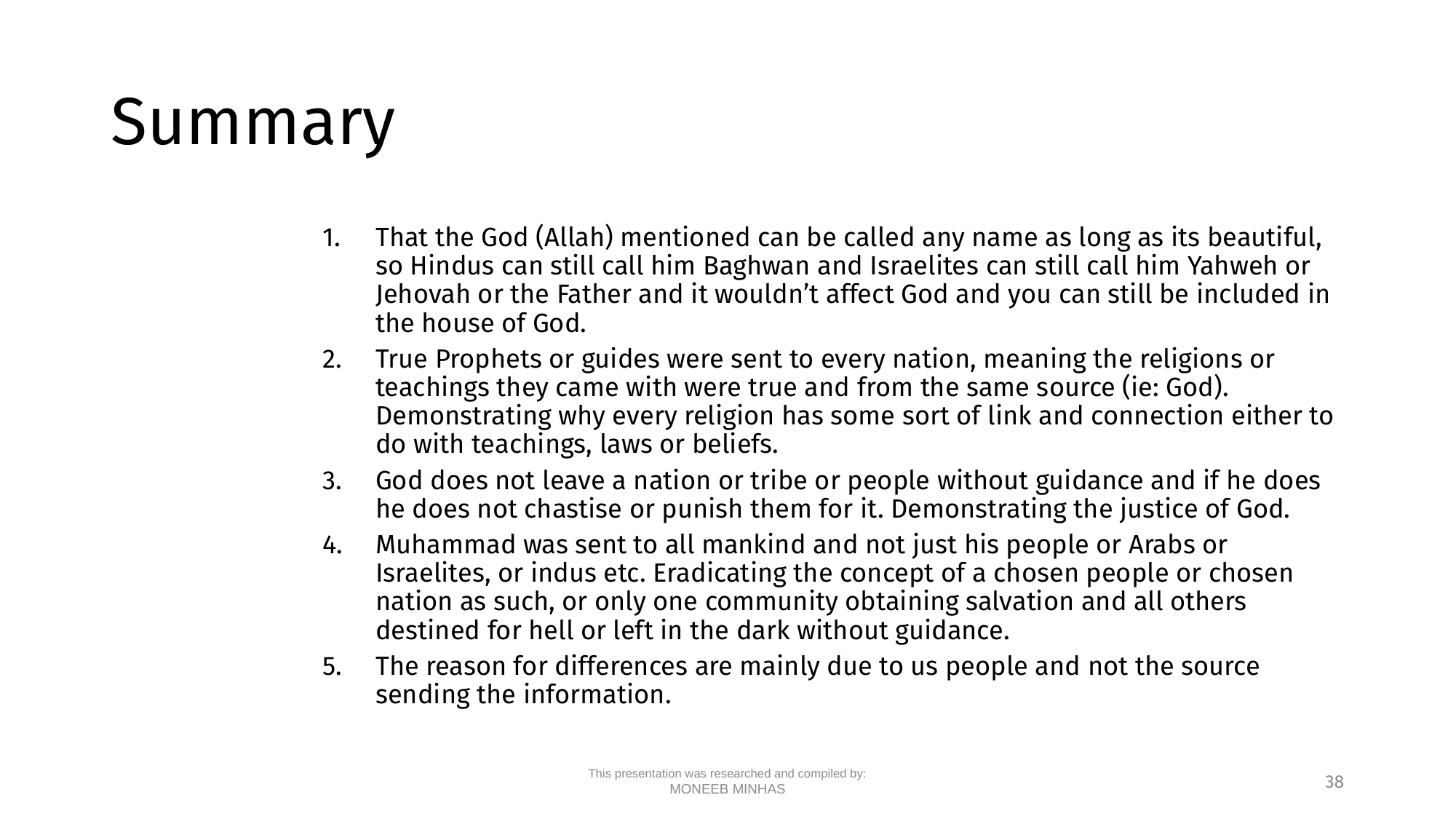

# Summary
That the God (Allah) mentioned can be called any name as long as its beautiful, so Hindus can still call him Baghwan and Israelites can still call him Yahweh or Jehovah or the Father and it wouldn’t affect God and you can still be included in the house of God.
True Prophets or guides were sent to every nation, meaning the religions or teachings they came with were true and from the same source (ie: God). Demonstrating why every religion has some sort of link and connection either to do with teachings, laws or beliefs.
God does not leave a nation or tribe or people without guidance and if he does he does not chastise or punish them for it. Demonstrating the justice of God.
Muhammad was sent to all mankind and not just his people or Arabs or Israelites, or indus etc. Eradicating the concept of a chosen people or chosen nation as such, or only one community obtaining salvation and all others destined for hell or left in the dark without guidance.
The reason for differences are mainly due to us people and not the source sending the information.

This presentation was researched and compiled by:
MONEEB MINHAS
38